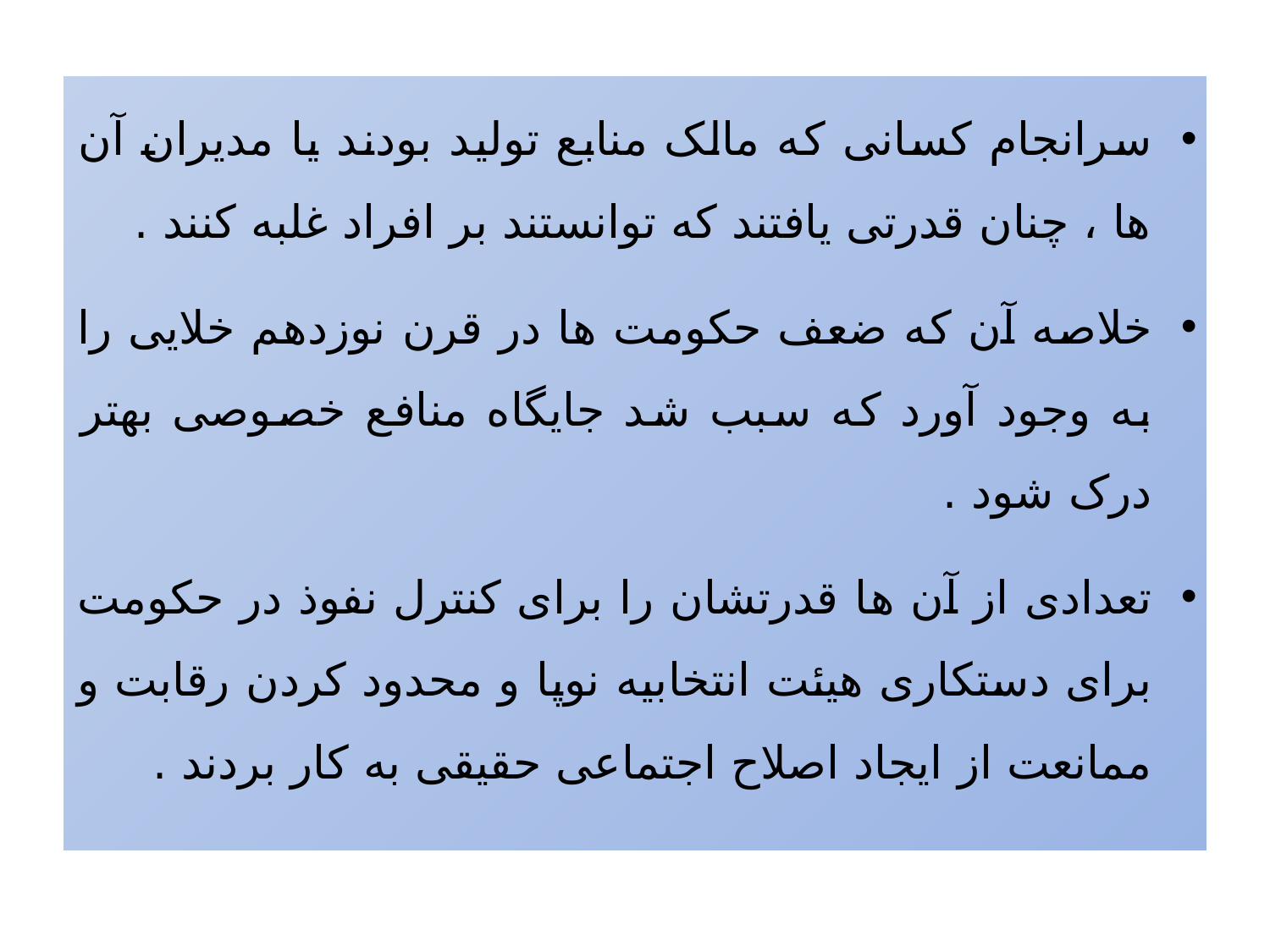

سرانجام کسانی که مالک منابع تولید بودند یا مدیران آن ها ، چنان قدرتی یافتند که توانستند بر افراد غلبه کنند .
خلاصه آن که ضعف حکومت ها در قرن نوزدهم خلایی را به وجود آورد که سبب شد جایگاه منافع خصوصی بهتر درک شود .
تعدادی از آن ها قدرتشان را برای کنترل نفوذ در حکومت برای دستکاری هیئت انتخابیه نوپا و محدود کردن رقابت و ممانعت از ایجاد اصلاح اجتماعی حقیقی به کار بردند .